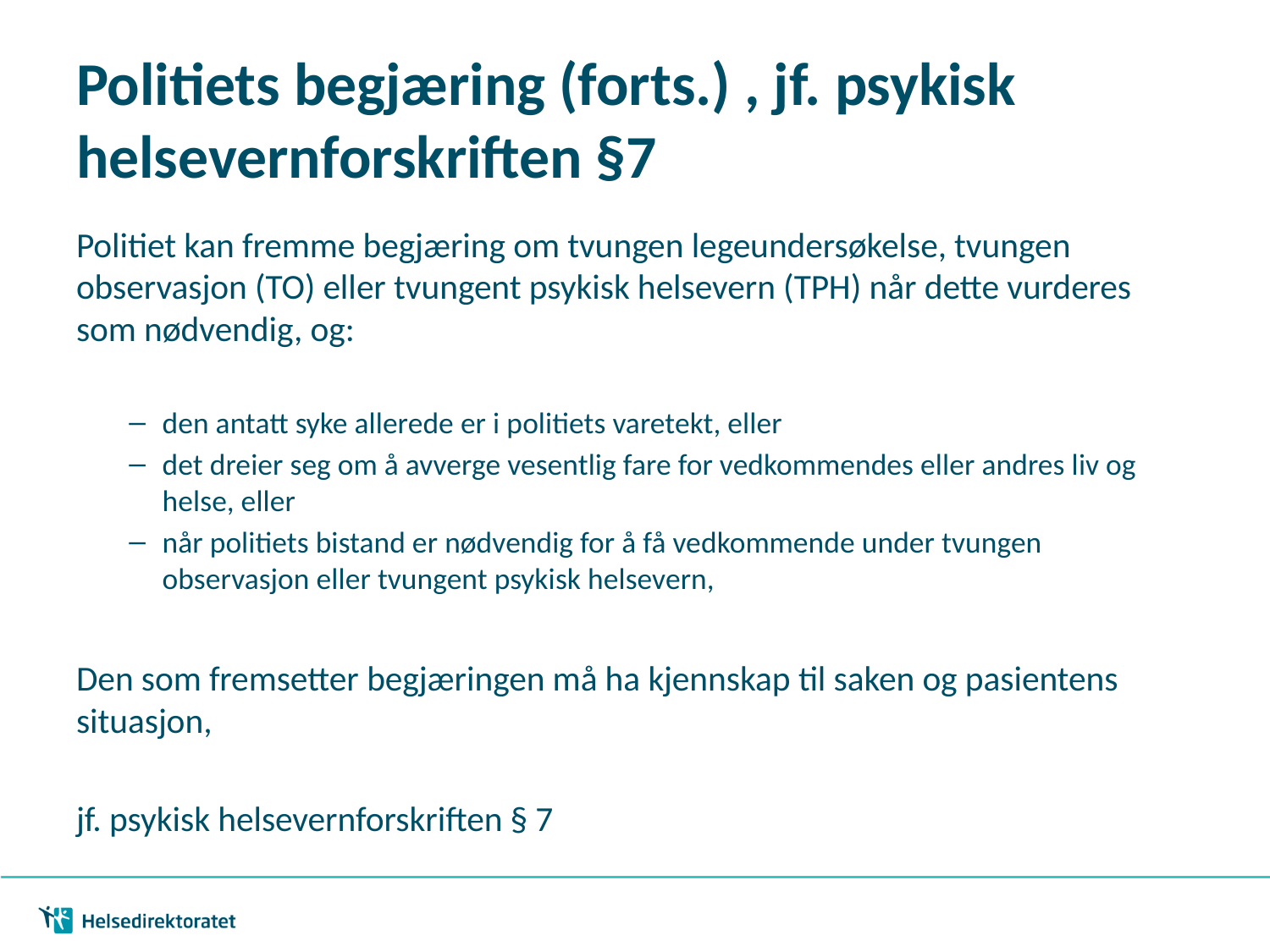

# Politiets begjæring (forts.) , jf. psykisk helsevernforskriften §7
Politiet kan fremme begjæring om tvungen legeundersøkelse, tvungen observasjon (TO) eller tvungent psykisk helsevern (TPH) når dette vurderes som nødvendig, og:

den antatt syke allerede er i politiets varetekt, eller
det dreier seg om å avverge vesentlig fare for vedkommendes eller andres liv og helse, eller
når politiets bistand er nødvendig for å få vedkommende under tvungen observasjon eller tvungent psykisk helsevern,

Den som fremsetter begjæringen må ha kjennskap til saken og pasientens situasjon,

jf. psykisk helsevernforskriften § 7